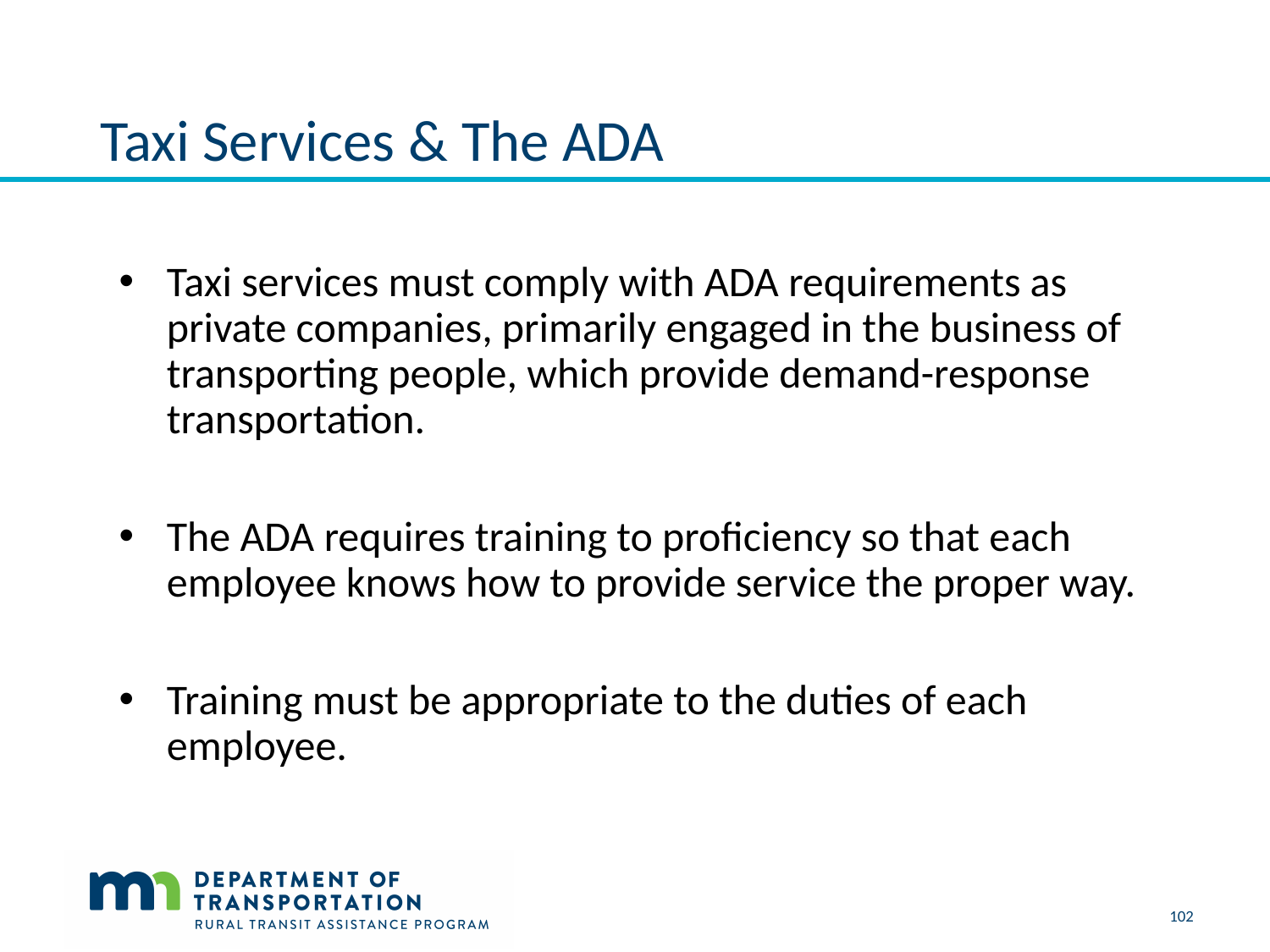

# Taxi Services & The ADA
Taxi services must comply with ADA requirements as private companies, primarily engaged in the business of transporting people, which provide demand-response transportation.

The ADA requires training to proficiency so that each employee knows how to provide service the proper way.

Training must be appropriate to the duties of each employee.

102